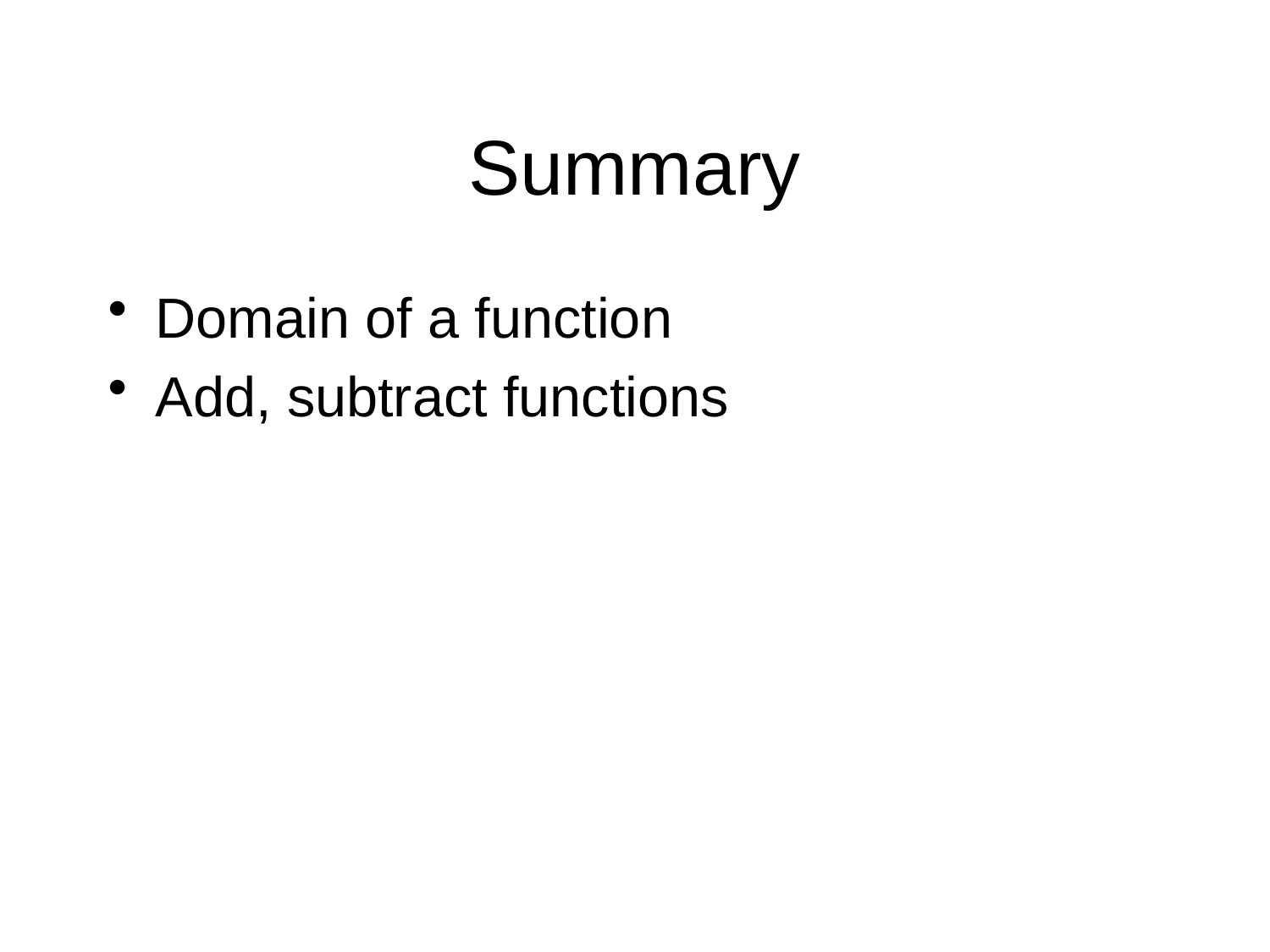

# Summary
Domain of a function
Add, subtract functions